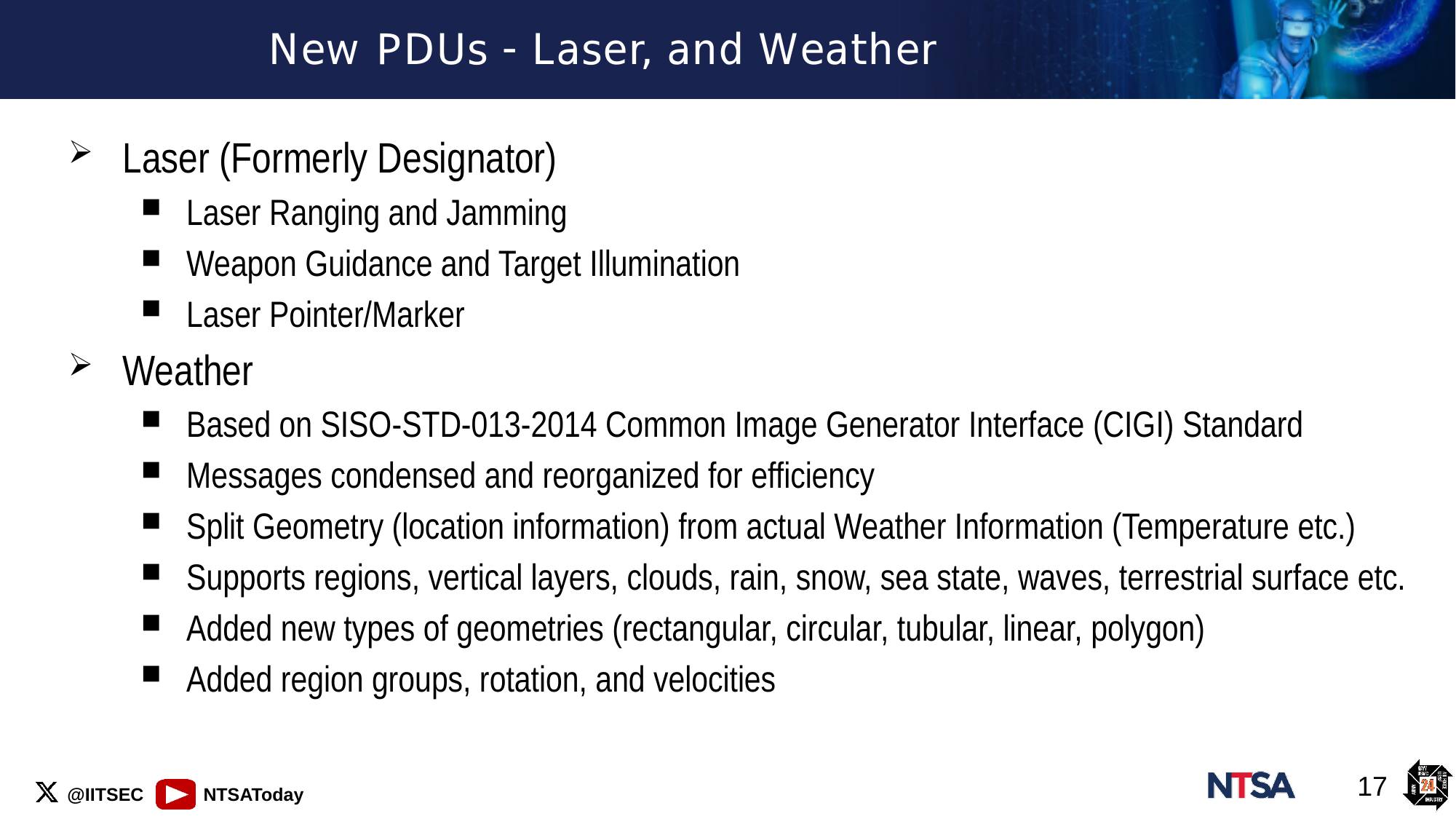

# New PDUs - Laser, and Weather
Laser (Formerly Designator)
Laser Ranging and Jamming
Weapon Guidance and Target Illumination
Laser Pointer/Marker
Weather
Based on SISO-STD-013-2014 Common Image Generator Interface (CIGI) Standard
Messages condensed and reorganized for efficiency
Split Geometry (location information) from actual Weather Information (Temperature etc.)
Supports regions, vertical layers, clouds, rain, snow, sea state, waves, terrestrial surface etc.
Added new types of geometries (rectangular, circular, tubular, linear, polygon)
Added region groups, rotation, and velocities
17